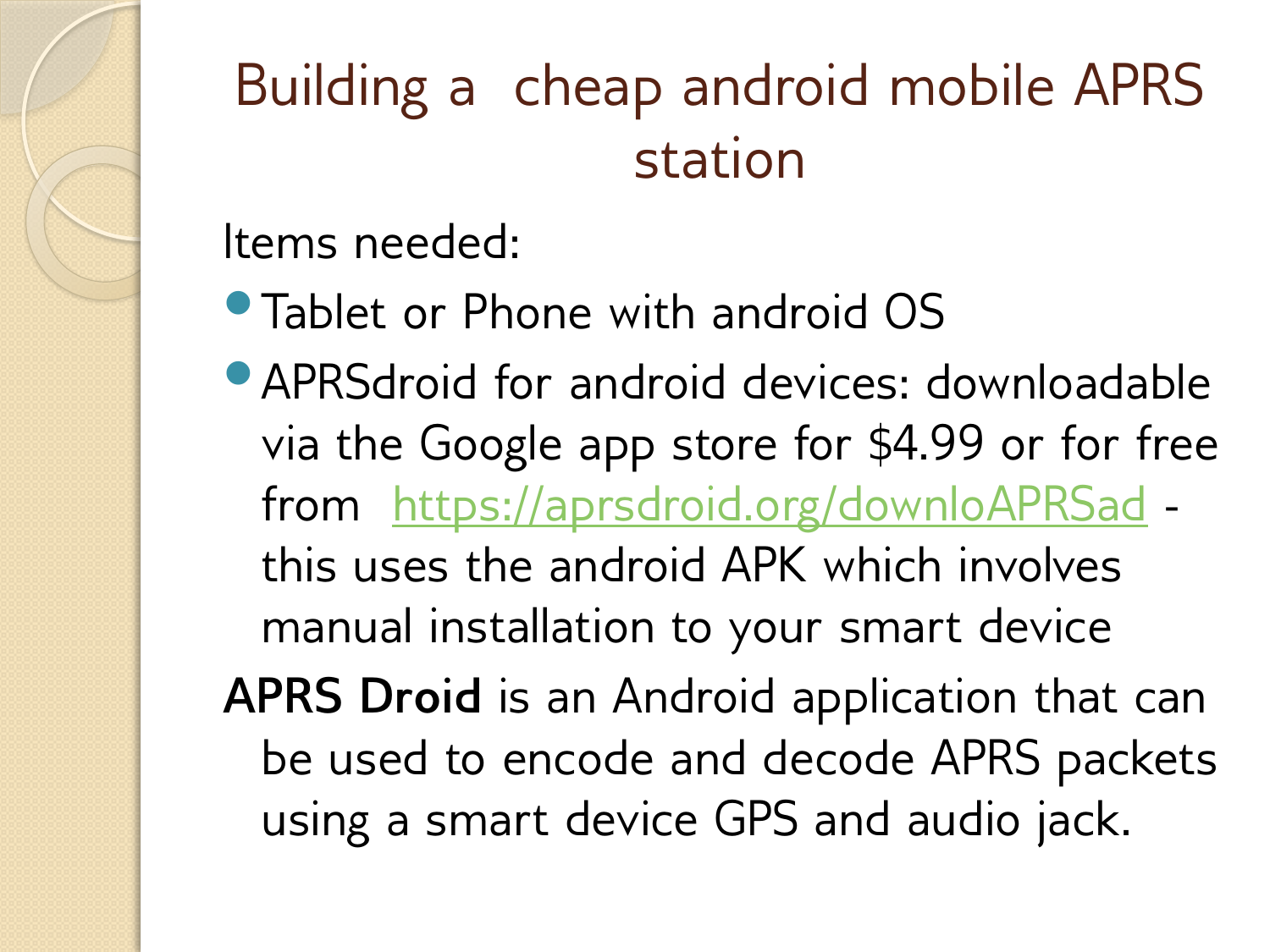

# Building a  cheap android mobile APRS station
Items needed:
Tablet or Phone with android OS
APRSdroid for android devices: downloadable via the Google app store for $4.99 or for free from  https://aprsdroid.org/downloAPRSad - this uses the android APK which involves manual installation to your smart device
APRS Droid is an Android application that can be used to encode and decode APRS packets using a smart device GPS and audio jack.